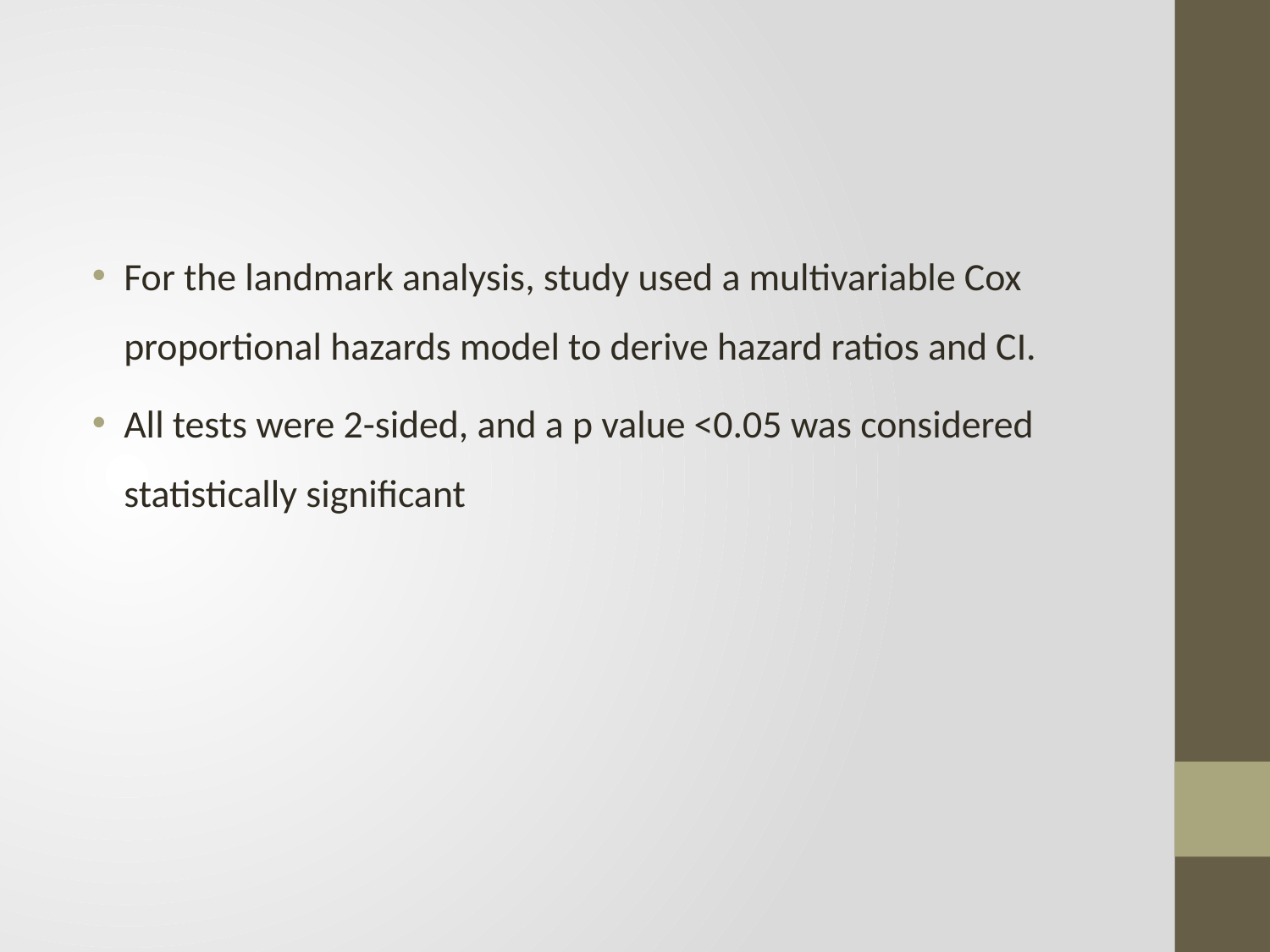

#
For the landmark analysis, study used a multivariable Cox proportional hazards model to derive hazard ratios and CI.
All tests were 2-sided, and a p value <0.05 was considered statistically significant